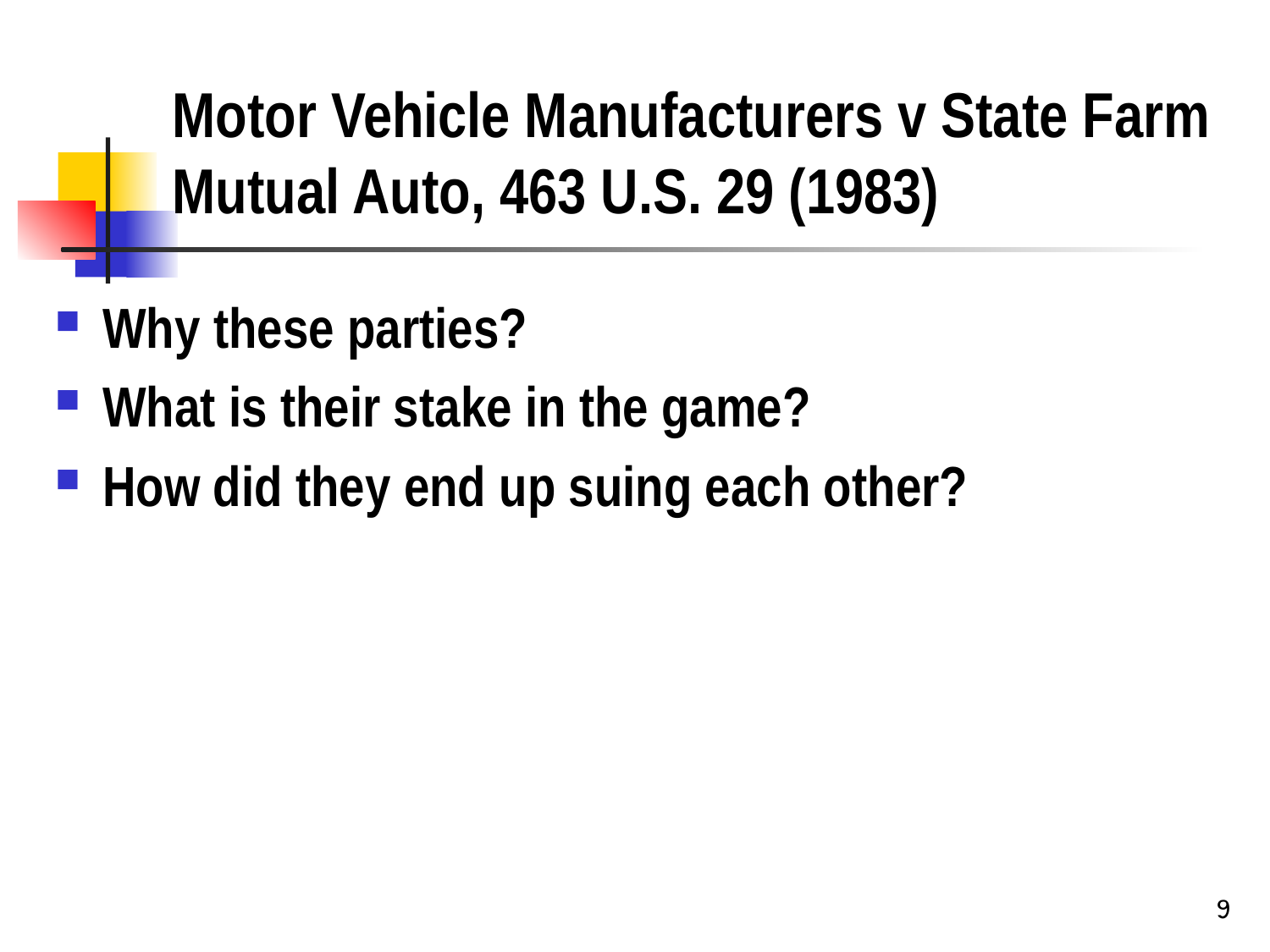

# Motor Vehicle Manufacturers v State Farm Mutual Auto, 463 U.S. 29 (1983)
Why these parties?
What is their stake in the game?
How did they end up suing each other?
9